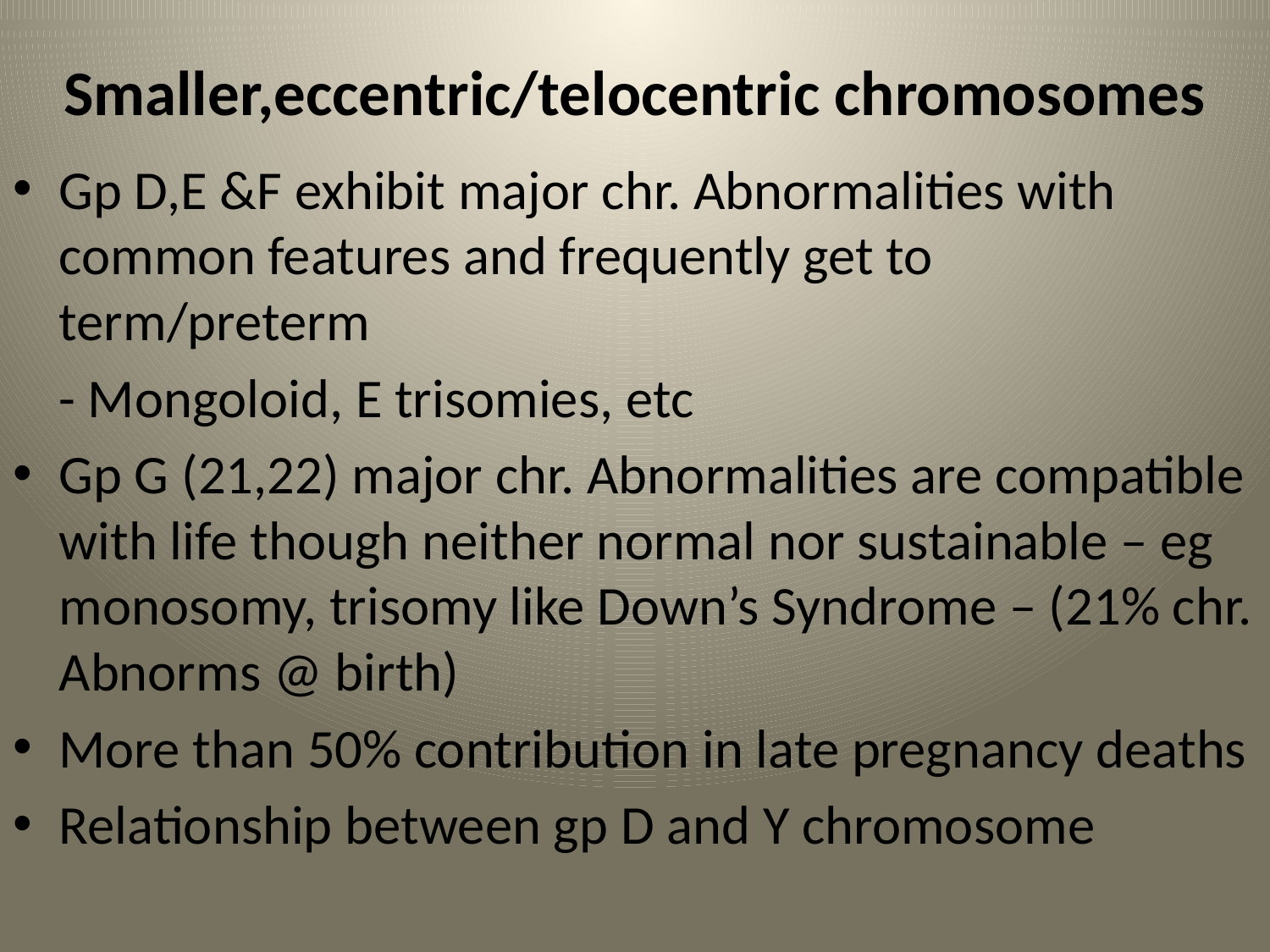

# Smaller,eccentric/telocentric chromosomes
Gp D,E &F exhibit major chr. Abnormalities with common features and frequently get to term/preterm
	- Mongoloid, E trisomies, etc
Gp G (21,22) major chr. Abnormalities are compatible with life though neither normal nor sustainable – eg monosomy, trisomy like Down’s Syndrome – (21% chr. Abnorms @ birth)
More than 50% contribution in late pregnancy deaths
Relationship between gp D and Y chromosome